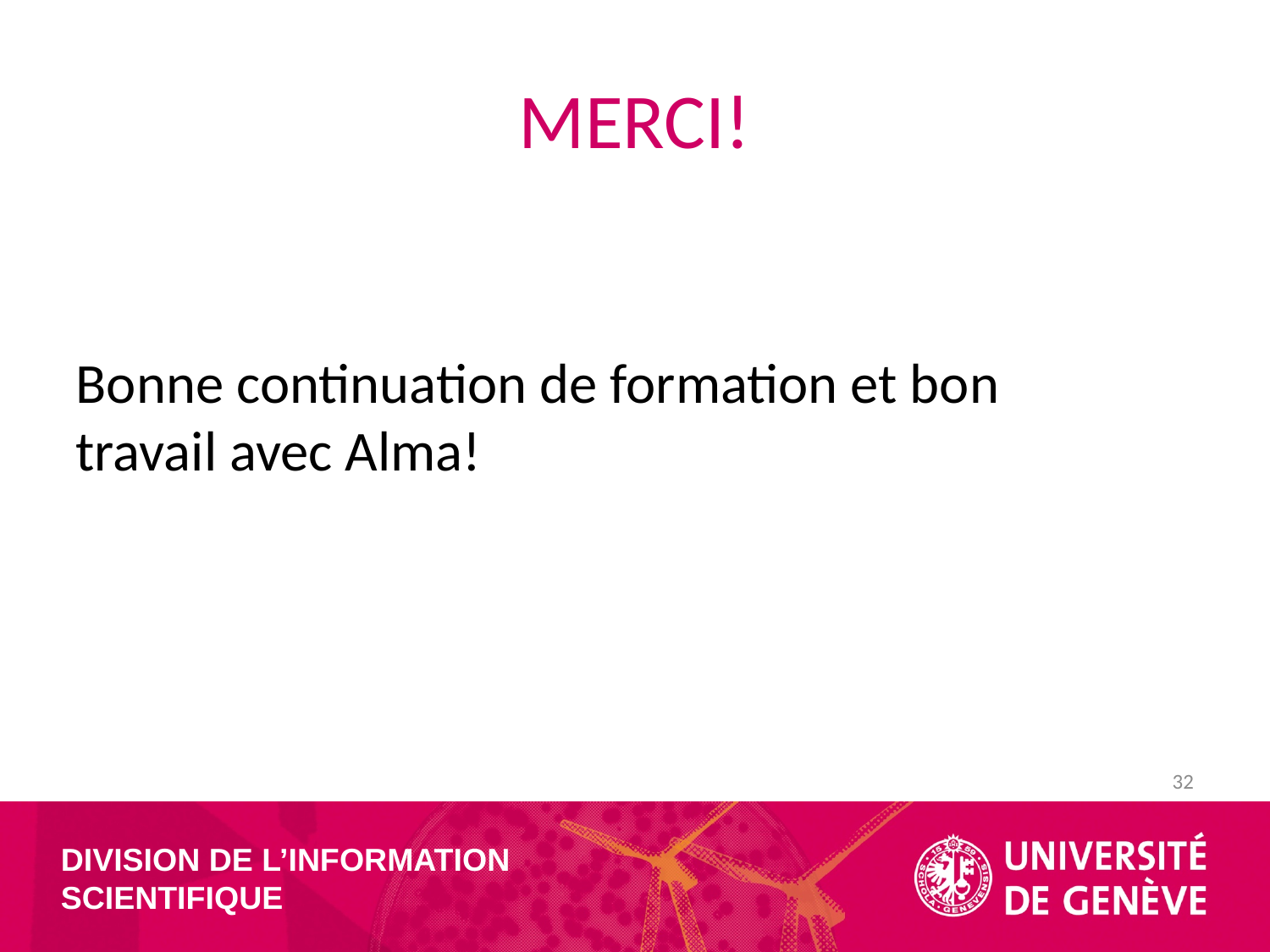

# MERCI!
Bonne continuation de formation et bon travail avec Alma!

32